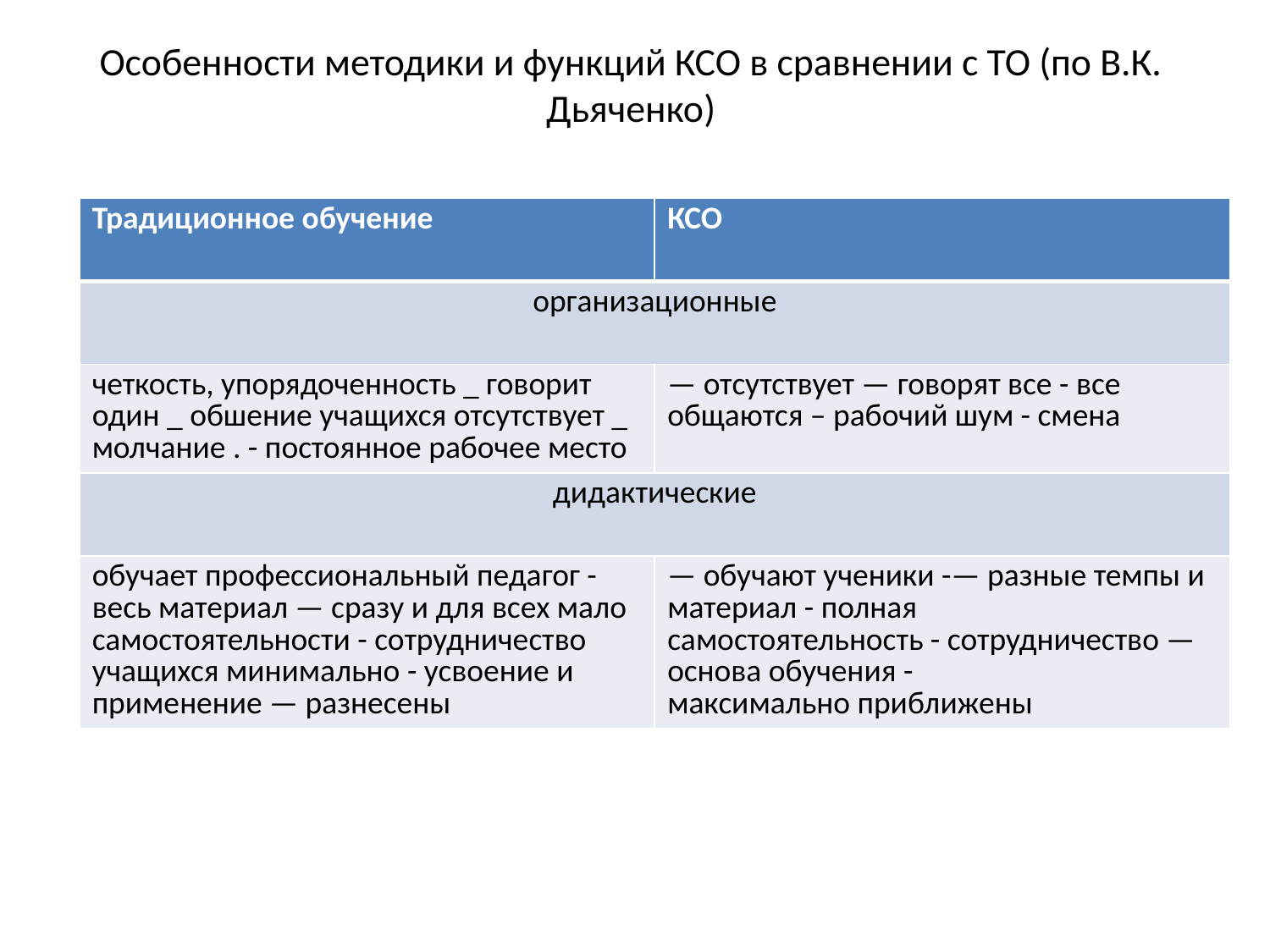

# Особенности методики и функций КСО в сравнении с ТО (по В.К. Дьяченко)
| Традиционное обучение | КСО |
| --- | --- |
| организационные |  |
| четкость, упорядоченность \_ говорит один \_ обшение учащихся отсутствует \_ молчание . - постоянное рабочее место | — отсутствует — говорят все - все общаются – рабочий шум - смена |
| дидактические |  |
| обучает профессиональный педагог - весь материал — сразу и для всех мало самостоятельности - сотрудничество учащихся минимально - усвоение и применение — разнесены | — обучают ученики -— разные темпы и материал - полная самостоятельность - сотрудничество — основа обучения - максимально приближены |